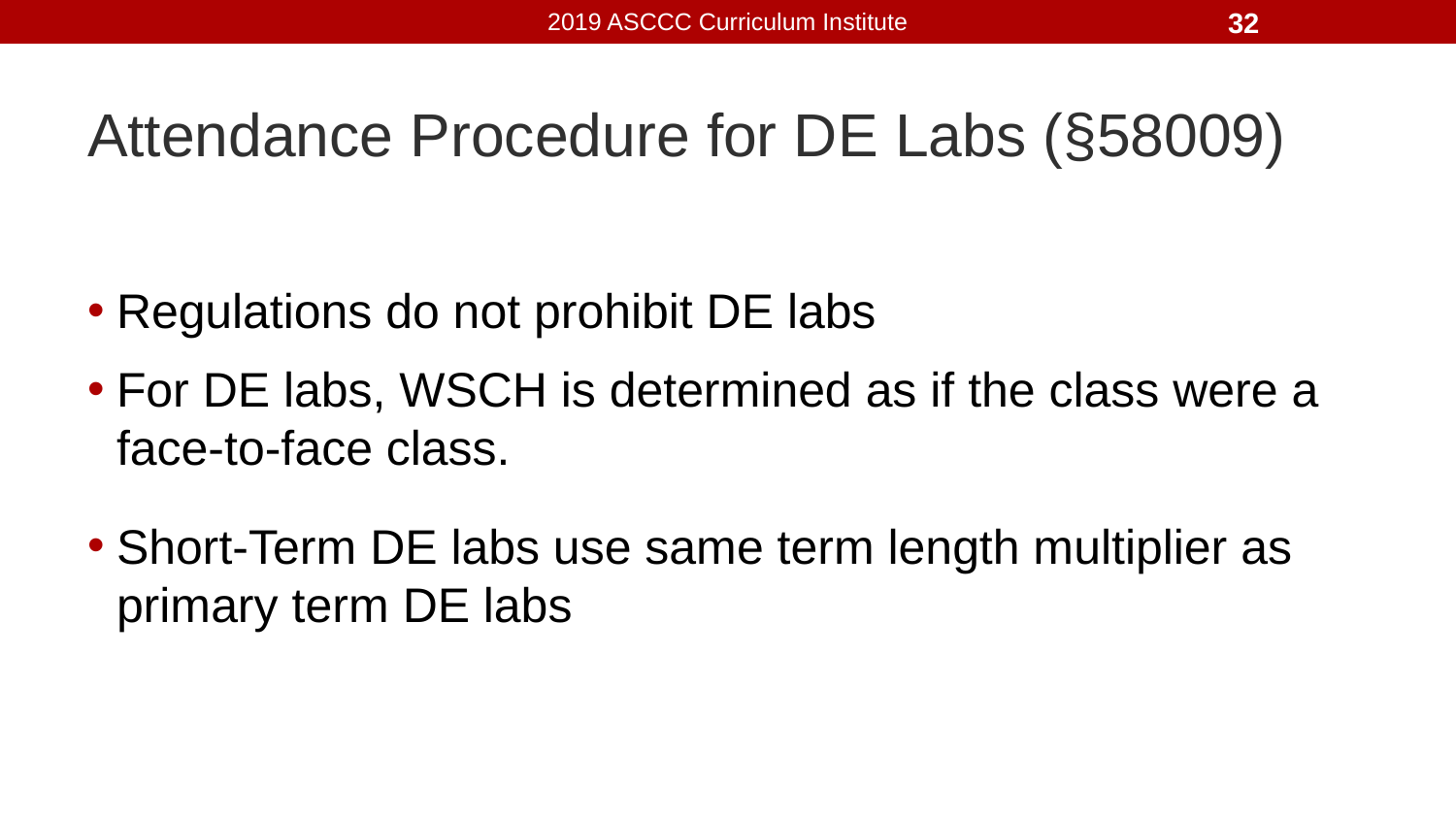

32
# Attendance Procedure for DE Labs (§58009)
Regulations do not prohibit DE labs
For DE labs, WSCH is determined as if the class were a face-to-face class.
Short-Term DE labs use same term length multiplier as primary term DE labs